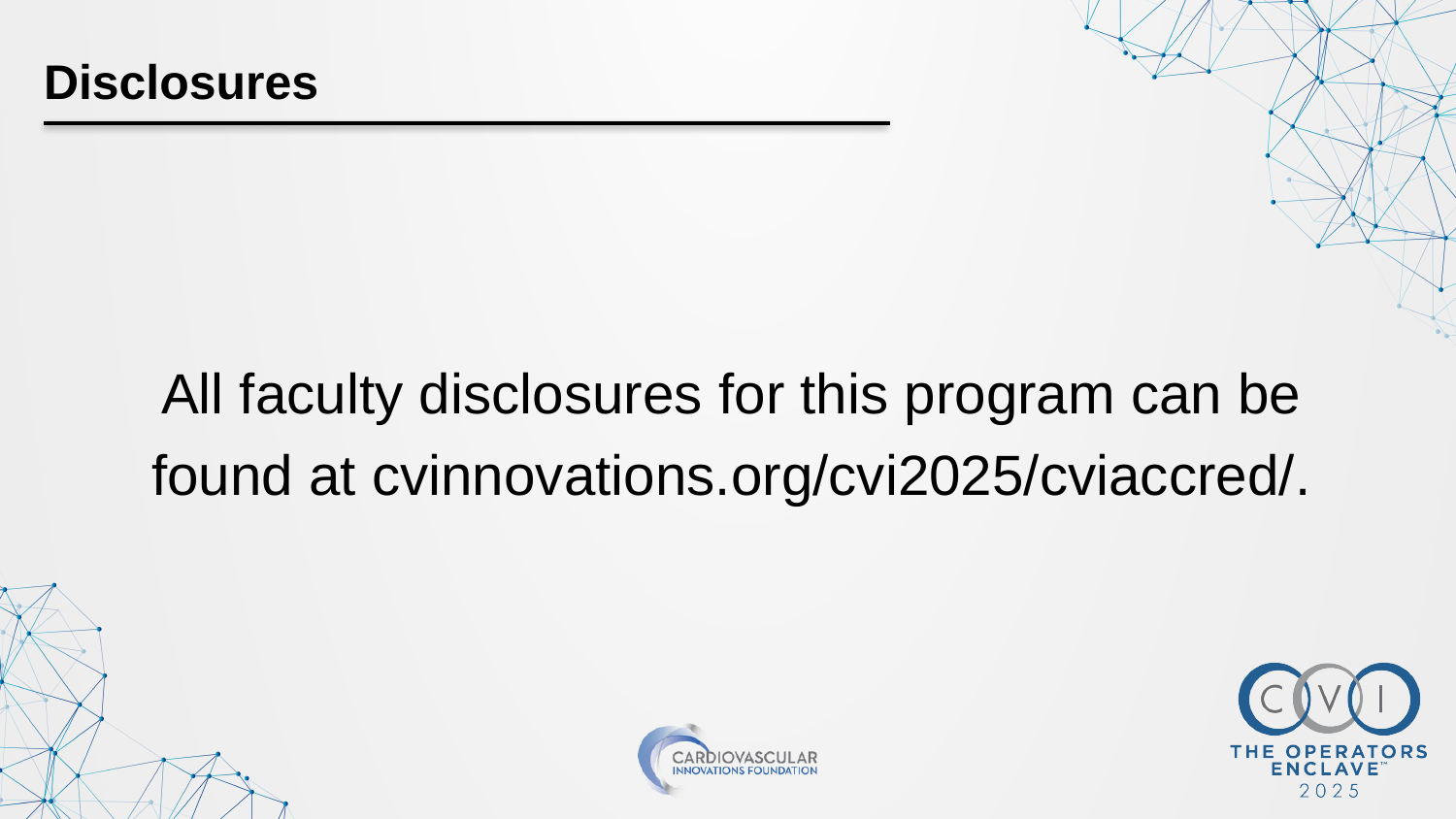

# Disclosures
All faculty disclosures for this program can be found at cvinnovations.org/cvi2025/cviaccred/.